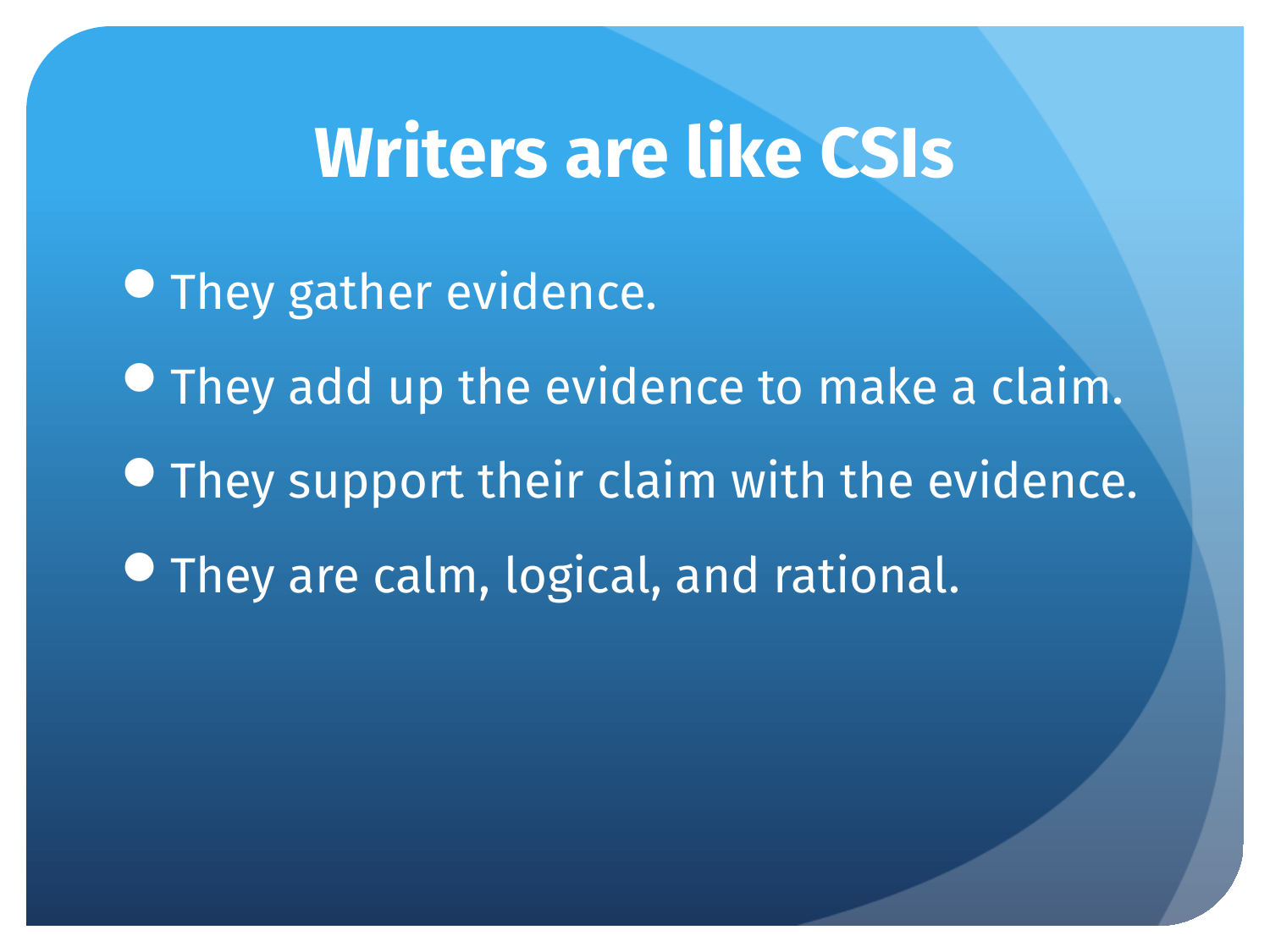

# Writers are like CSIs
They gather evidence.
They add up the evidence to make a claim.
They support their claim with the evidence.
They are calm, logical, and rational.